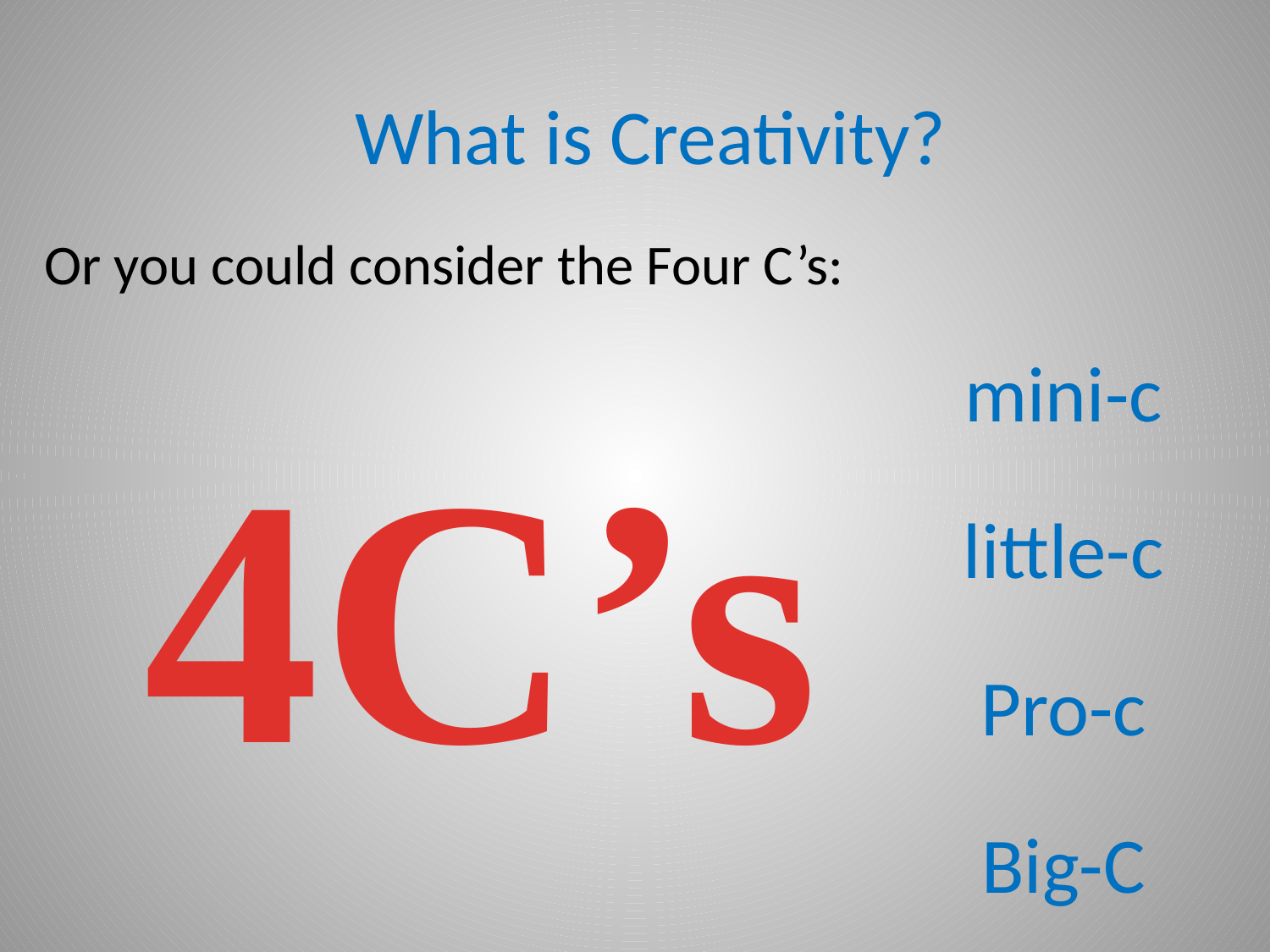

# What is Creativity?
Or you could consider the Four C’s:

mini-c
little-c
Pro-c
Big-C
4C’s